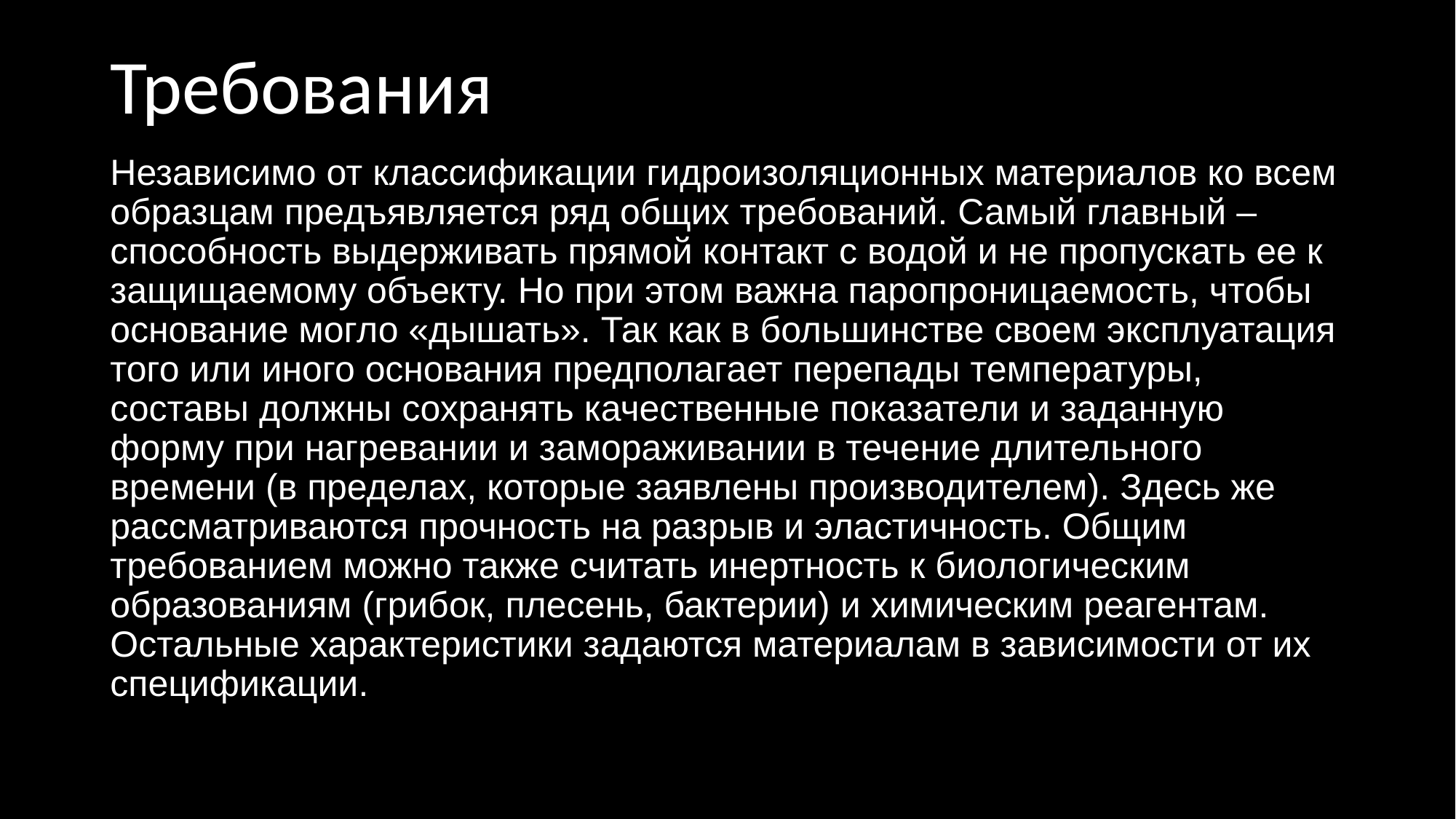

# Требования

Независимо от классификации гидроизоляционных материалов ко всем образцам предъявляется ряд общих требований. Самый главный – способность выдерживать прямой контакт с водой и не пропускать ее к защищаемому объекту. Но при этом важна паропроницаемость, чтобы основание могло «дышать». Так как в большинстве своем эксплуатация того или иного основания предполагает перепады температуры, составы должны сохранять качественные показатели и заданную форму при нагревании и замораживании в течение длительного времени (в пределах, которые заявлены производителем). Здесь же рассматриваются прочность на разрыв и эластичность. Общим требованием можно также считать инертность к биологическим образованиям (грибок, плесень, бактерии) и химическим реагентам. Остальные характеристики задаются материалам в зависимости от их спецификации.